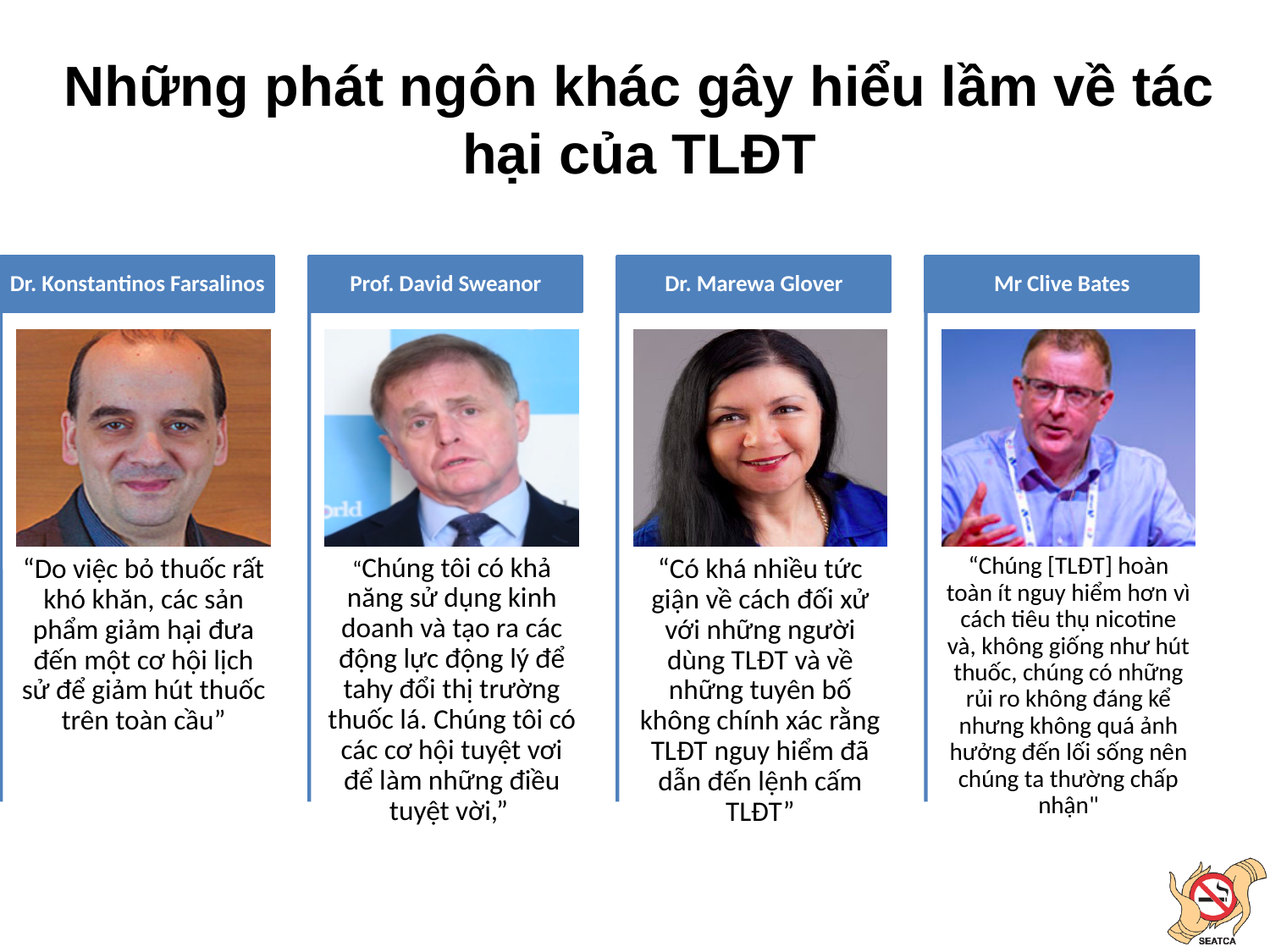

# Những phát ngôn khác gây hiểu lầm về tác hại của TLĐT
“Do việc bỏ thuốc rất khó khăn, các sản phẩm giảm hại đưa đến một cơ hội lịch sử để giảm hút thuốc trên toàn cầu”
Dr. Konstantinos Farsalinos
“Chúng tôi có khả năng sử dụng kinh doanh và tạo ra các động lực động lý để tahy đổi thị trường thuốc lá. Chúng tôi có các cơ hội tuyệt vơi để làm những điều tuyệt vời,”
Prof. David Sweanor
“Có khá nhiều tức giận về cách đối xử với những người dùng TLĐT và về những tuyên bố không chính xác rằng TLĐT nguy hiểm đã dẫn đến lệnh cấm TLĐT”
Dr. Marewa Glover
“Chúng [TLĐT] hoàn toàn ít nguy hiểm hơn vì cách tiêu thụ nicotine và, không giống như hút thuốc, chúng có những rủi ro không đáng kể nhưng không quá ảnh hưởng đến lối sống nên chúng ta thường chấp nhận"
Mr Clive Bates